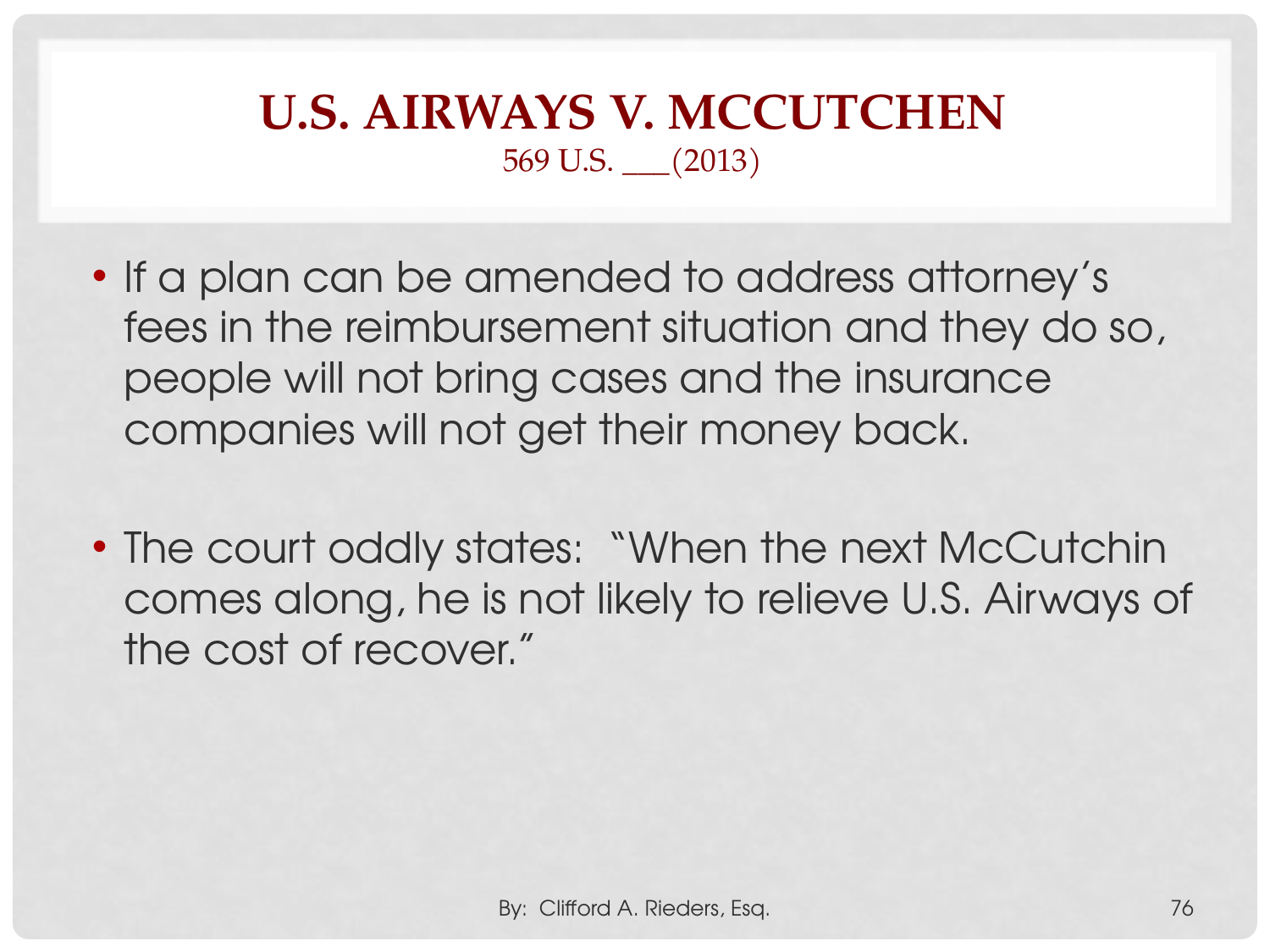

# U.S. Airways v. mccutchen 569 U.s. ___(2013)
If a plan can be amended to address attorney’s fees in the reimbursement situation and they do so, people will not bring cases and the insurance companies will not get their money back.

The court oddly states:  “When the next McCutchin comes along, he is not likely to relieve U.S. Airways of the cost of recover.”
By:  Clifford A. Rieders, Esq.
76